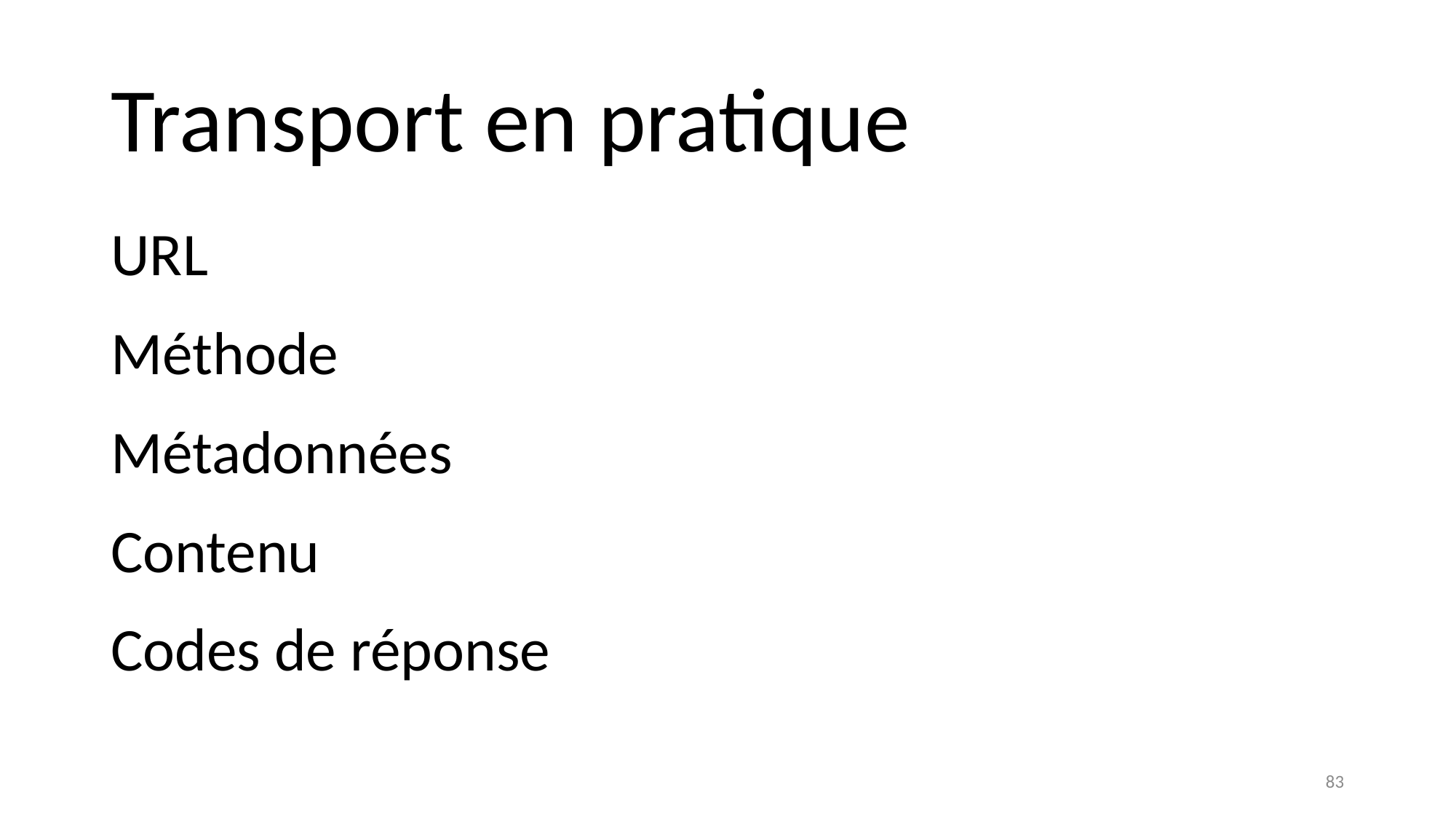

# Transport en pratique
URL
Méthode
Métadonnées
Contenu
Codes de réponse
83